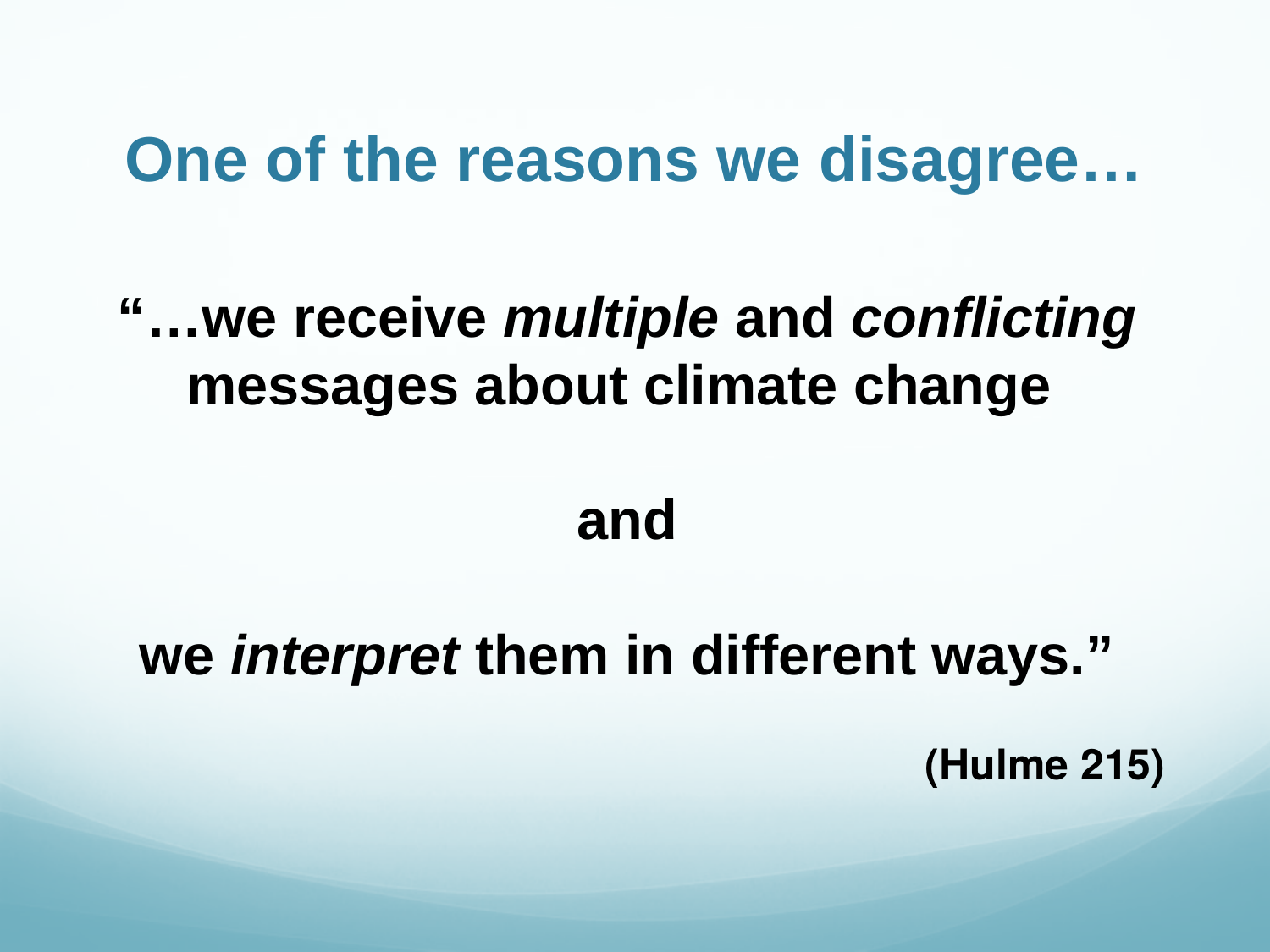

# One of the reasons we disagree…
“…we receive multiple and conflicting messages about climate change

and

we interpret them in different ways.”

(Hulme 215)